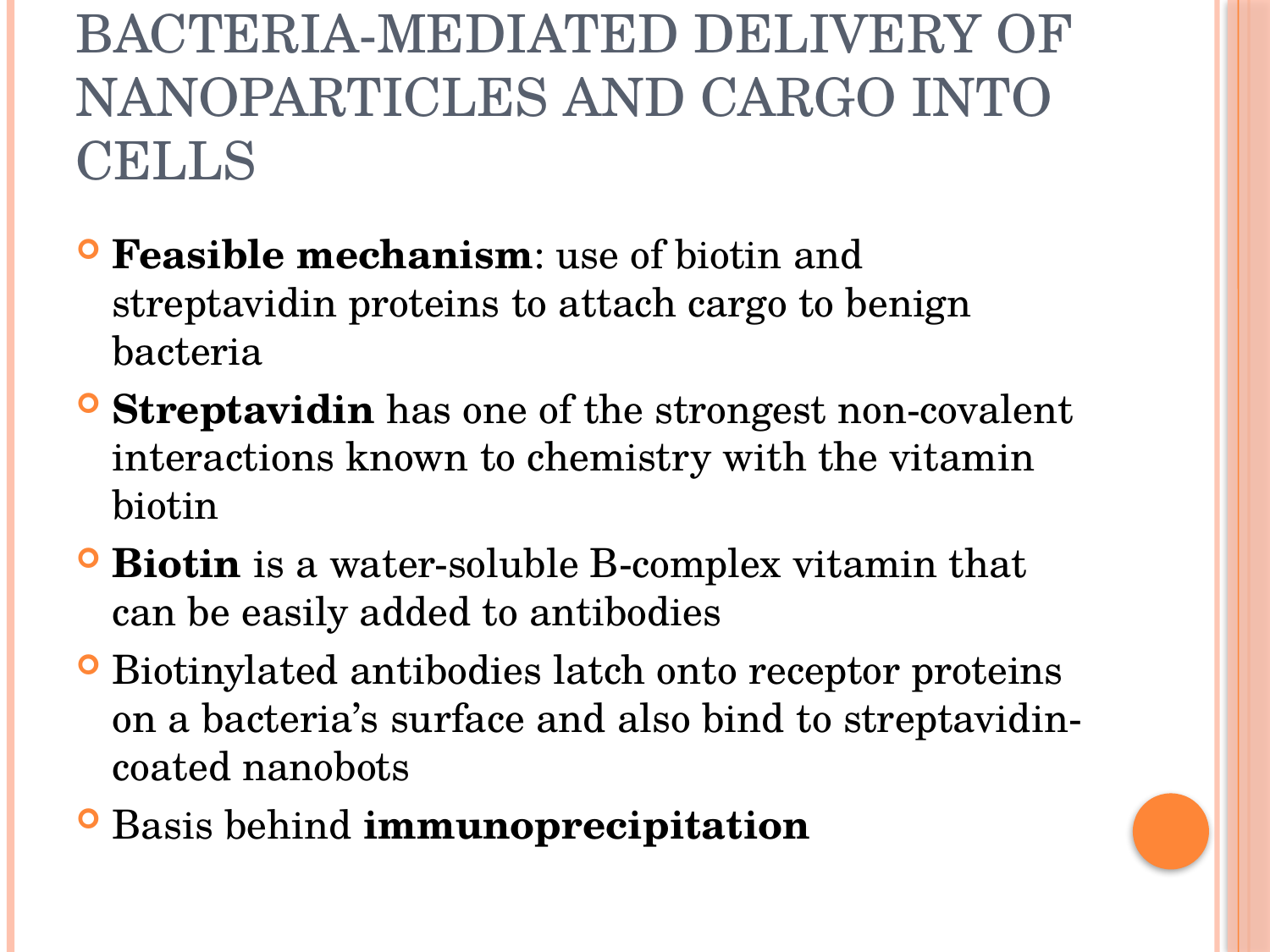

# Bacteria-Mediated Delivery of Nanoparticles and cargo into cells
Feasible mechanism: use of biotin and streptavidin proteins to attach cargo to benign bacteria
Streptavidin has one of the strongest non-covalent interactions known to chemistry with the vitamin biotin
Biotin is a water-soluble B-complex vitamin that can be easily added to antibodies
Biotinylated antibodies latch onto receptor proteins on a bacteria’s surface and also bind to streptavidin-coated nanobots
Basis behind immunoprecipitation